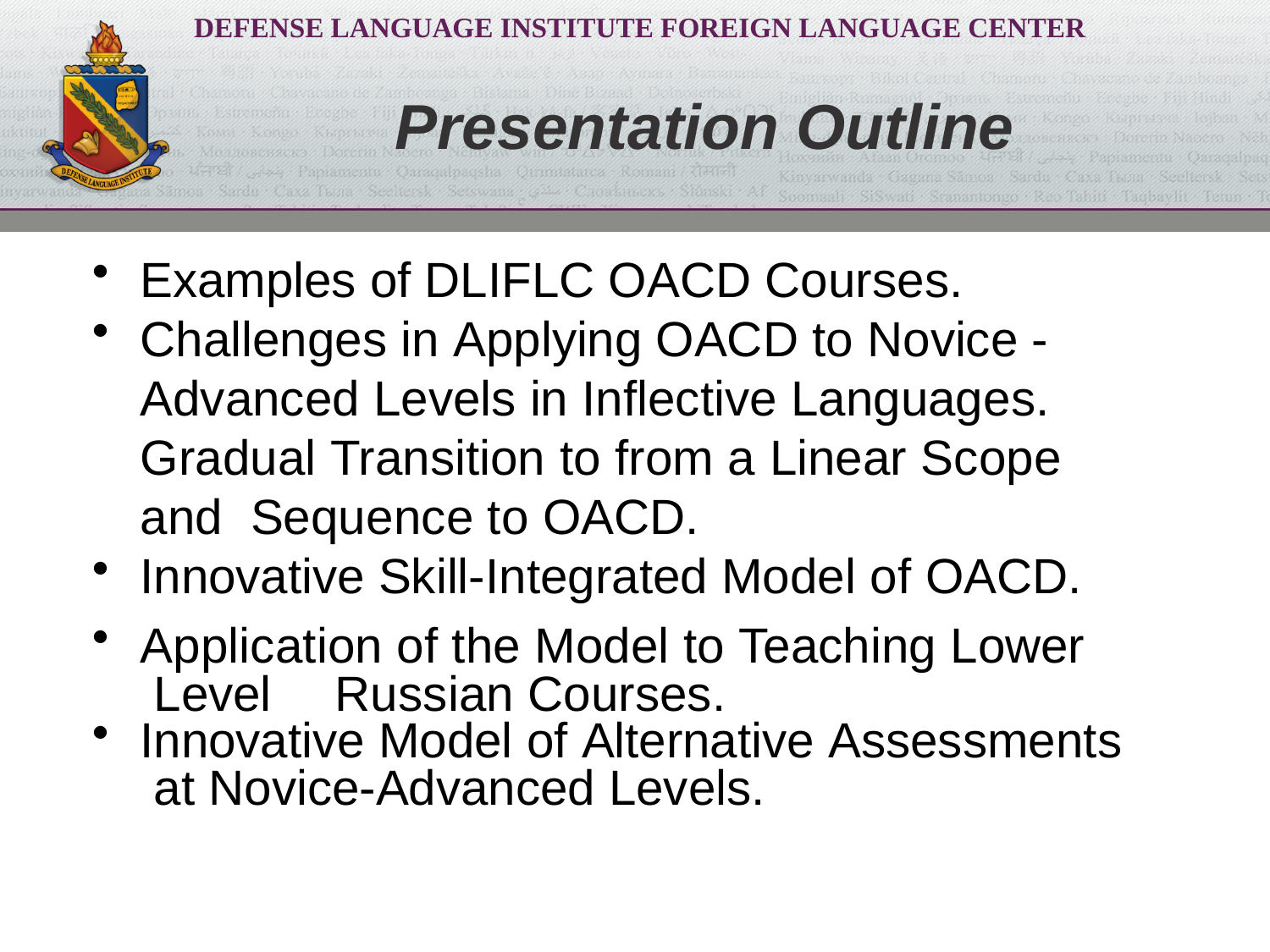

# Presentation Outline

Examples of DLIFLC OACD Courses.
Challenges in Applying OACD to Novice -  Advanced Levels in Inflective Languages.  Gradual Transition to from a Linear Scope and  Sequence to OACD.
Innovative Skill-Integrated Model of OACD.
Application of the Model to Teaching Lower  Level	Russian Courses.
Innovative Model of Alternative Assessments  at Novice-Advanced Levels.